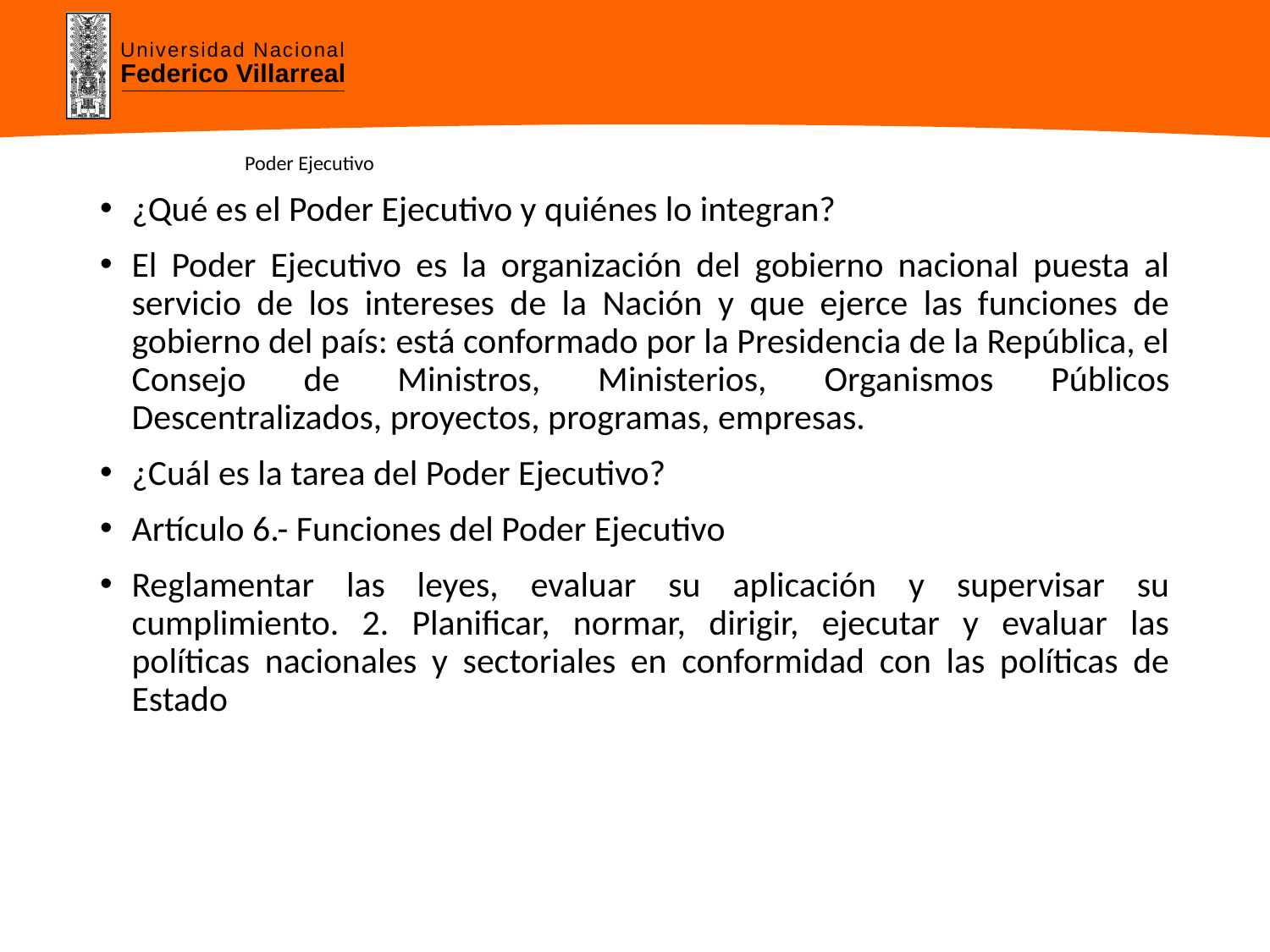

# Poder Ejecutivo
¿Qué es el Poder Ejecutivo y quiénes lo integran?
El Poder Ejecutivo es la organización del gobierno nacional puesta al servicio de los intereses de la Nación y que ejerce las funciones de gobierno del país: está conformado por la Presidencia de la República, el Consejo de Ministros, Ministerios, Organismos Públicos Descentralizados, proyectos, programas, empresas.
¿Cuál es la tarea del Poder Ejecutivo?
Artículo 6.- Funciones del Poder Ejecutivo
Reglamentar las leyes, evaluar su aplicación y supervisar su cumplimiento. 2. Planificar, normar, dirigir, ejecutar y evaluar las políticas nacionales y sectoriales en conformidad con las políticas de Estado